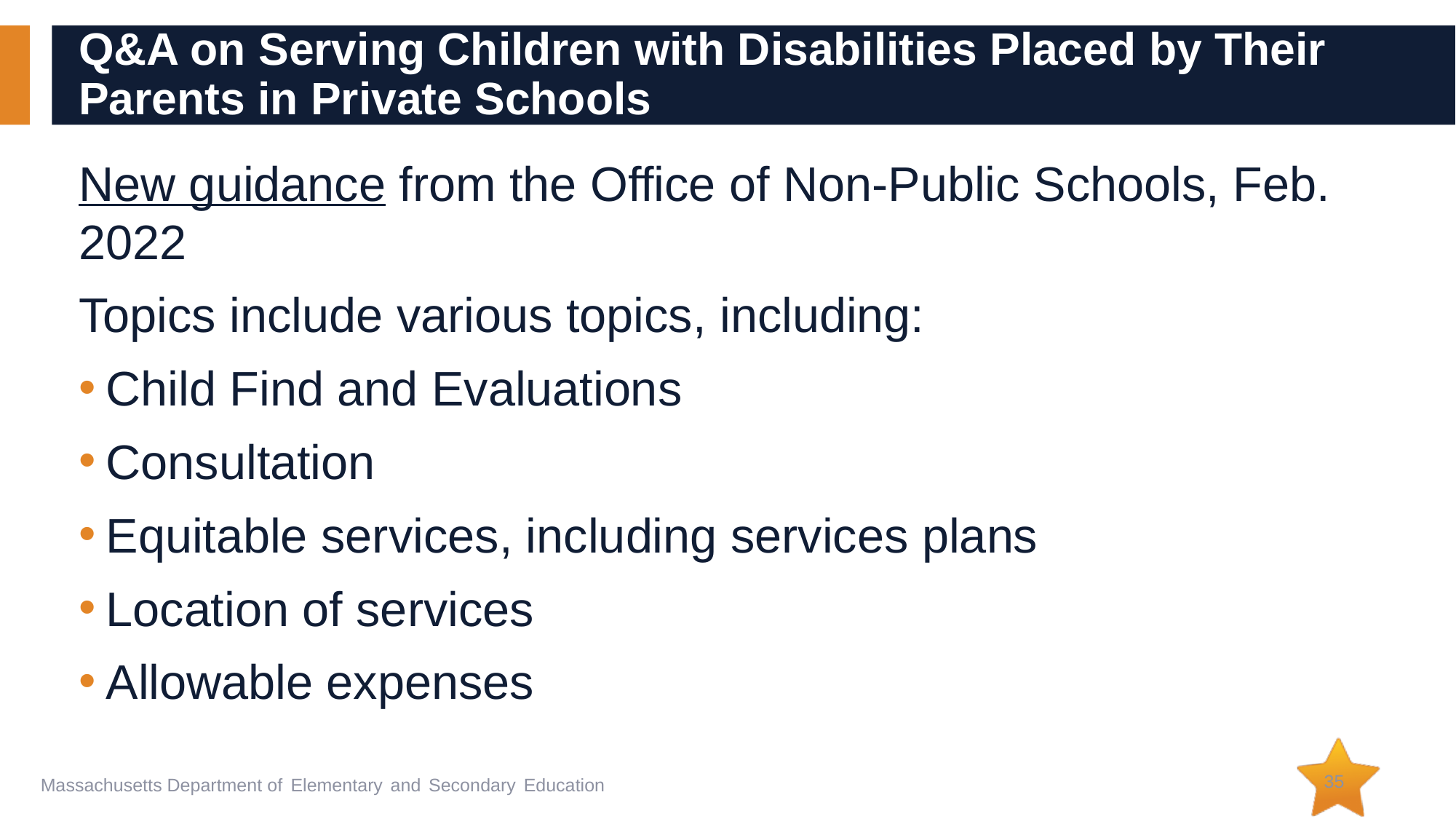

# Q&A on Serving Children with Disabilities Placed by Their Parents in Private Schools
New guidance from the Office of Non-Public Schools, Feb. 2022
Topics include various topics, including:
Child Find and Evaluations
Consultation
Equitable services, including services plans
Location of services
Allowable expenses

35